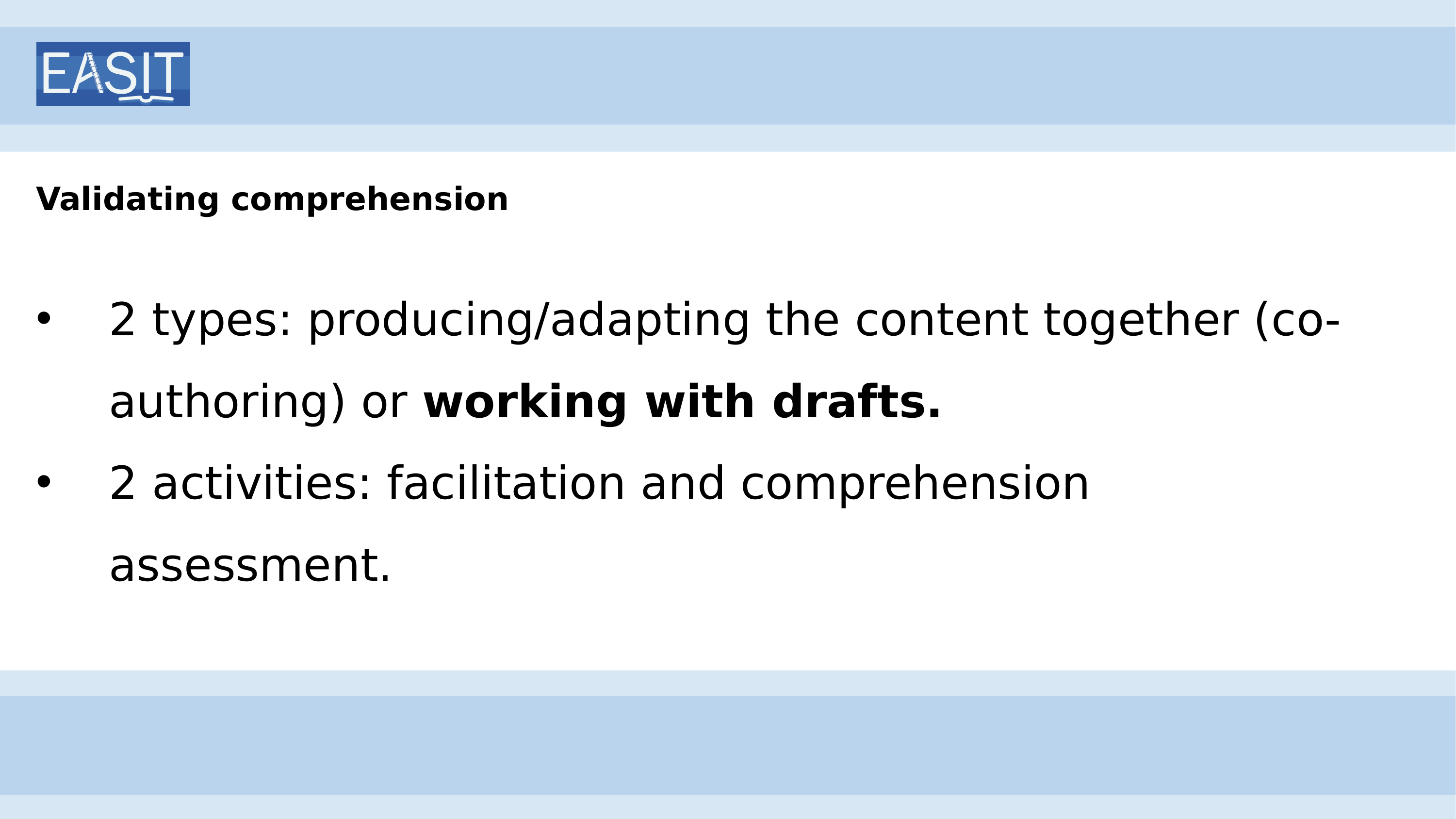

# Validating comprehension

2 types: producing/adapting the content together (co-authoring) or working with drafts.
2 activities: facilitation and comprehension assessment.